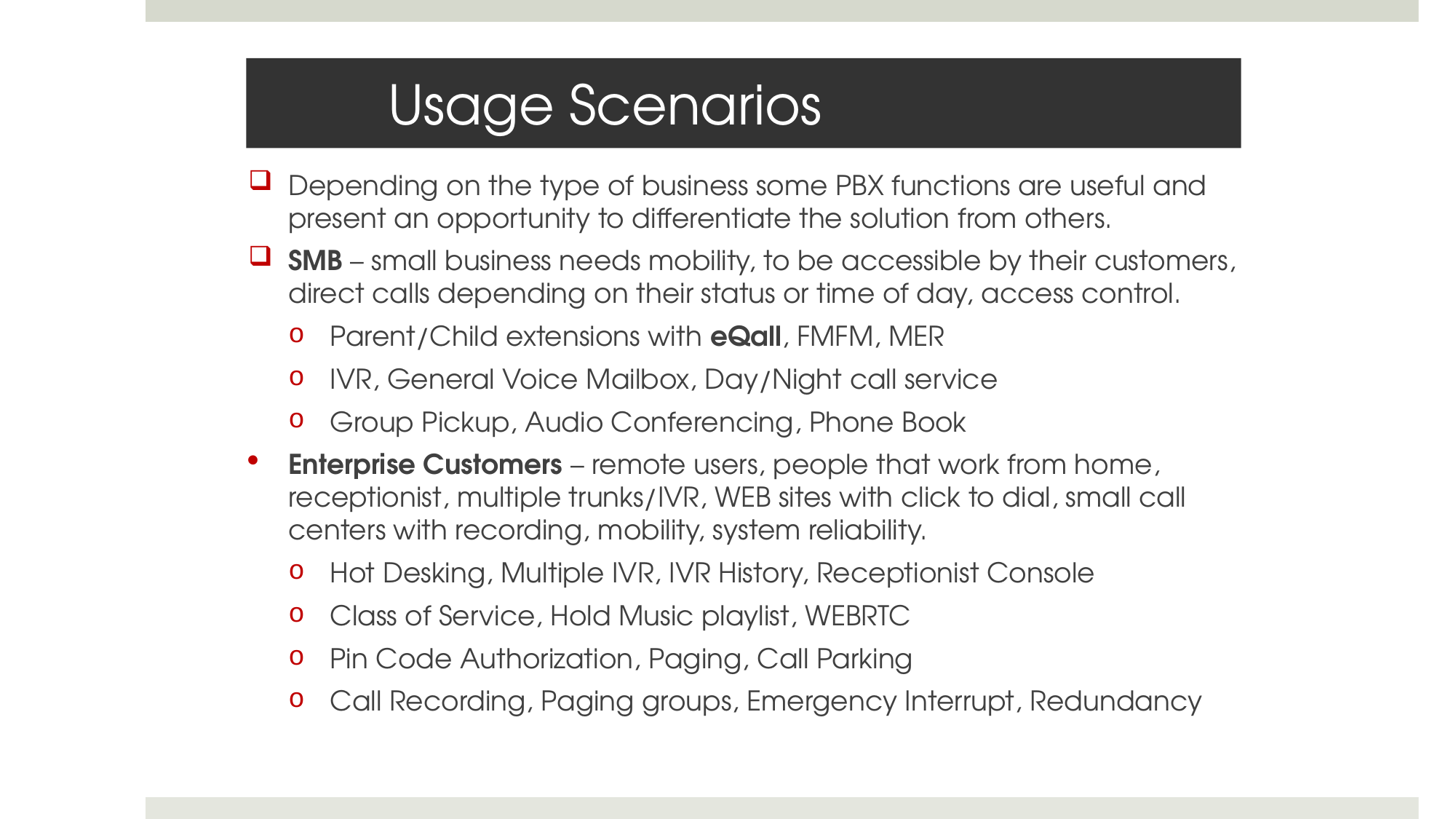

# Usage Scenarios
Depending on the type of business some PBX functions are useful and present an opportunity to differentiate the solution from others.
SMB – small business needs mobility, to be accessible by their customers, direct calls depending on their status or time of day, access control.
Parent/Child extensions with eQall, FMFM, MER
IVR, General Voice Mailbox, Day/Night call service
Group Pickup, Audio Conferencing, Phone Book
Enterprise Customers – remote users, people that work from home, receptionist, multiple trunks/IVR, WEB sites with click to dial, small call centers with recording, mobility, system reliability.
Hot Desking, Multiple IVR, IVR History, Receptionist Console
Class of Service, Hold Music playlist, WEBRTC
Pin Code Authorization, Paging, Call Parking
Call Recording, Paging groups, Emergency Interrupt, Redundancy